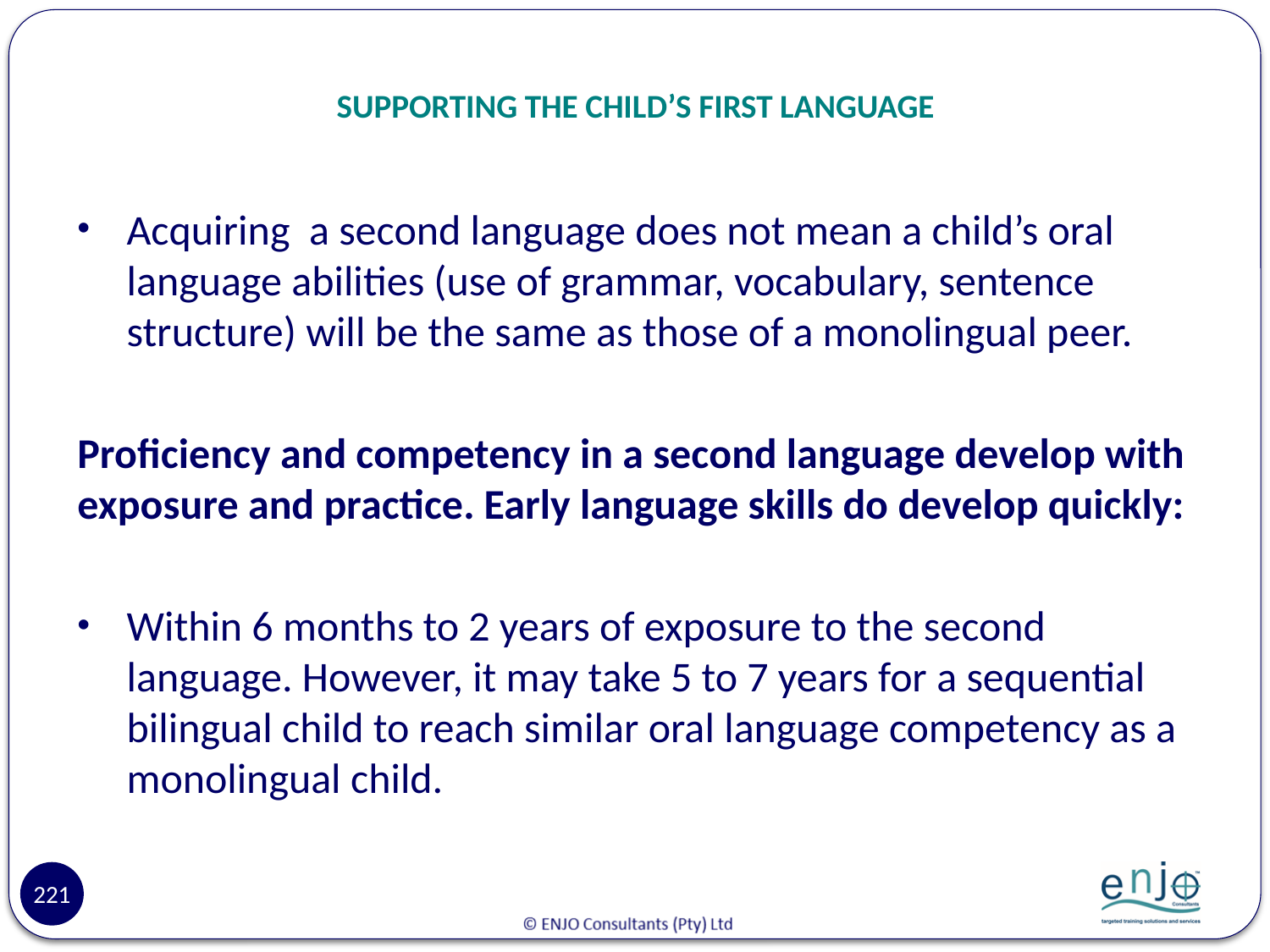

# SUPPORTING THE CHILD’S FIRST LANGUAGE
Acquiring  a second language does not mean a child’s oral language abilities (use of grammar, vocabulary, sentence structure) will be the same as those of a monolingual peer.

Proficiency and competency in a second language develop with exposure and practice. Early language skills do develop quickly:

Within 6 months to 2 years of exposure to the second language. However, it may take 5 to 7 years for a sequential bilingual child to reach similar oral language competency as a monolingual child.

221